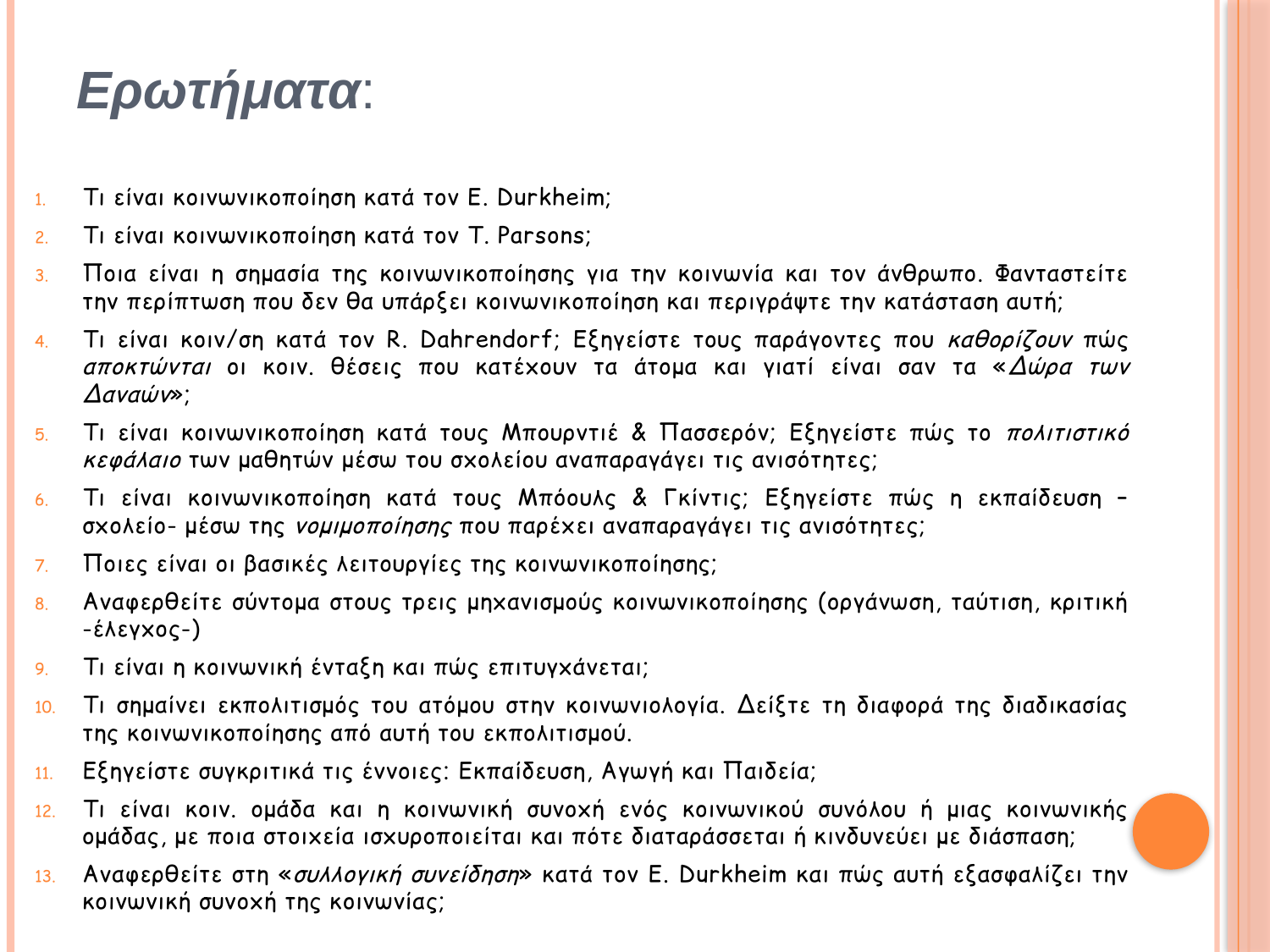

Ερωτήματα:
Τι είναι κοινωνικοποίηση κατά τον E. Durkheim;
Τι είναι κοινωνικοποίηση κατά τον T. Parsons;
Ποια είναι η σημασία της κοινωνικοποίησης για την κοινωνία και τον άνθρωπο. Φανταστείτε την περίπτωση που δεν θα υπάρξει κοινωνικοποίηση και περιγράψτε την κατάσταση αυτή;
Τι είναι κοιν/ση κατά τον R. Dahrendorf; Εξηγείστε τους παράγοντες που καθορίζουν πώς αποκτώνται οι κοιν. θέσεις που κατέχουν τα άτομα και γιατί είναι σαν τα «Δώρα των Δαναών»;
Τι είναι κοινωνικοποίηση κατά τους Μπουρντιέ & Πασσερόν; Εξηγείστε πώς το πολιτιστικό κεφάλαιο των μαθητών μέσω του σχολείου αναπαραγάγει τις ανισότητες;
Τι είναι κοινωνικοποίηση κατά τους Μπόουλς & Γκίντις; Εξηγείστε πώς η εκπαίδευση –σχολείο- μέσω της νομιμοποίησης που παρέχει αναπαραγάγει τις ανισότητες;
Ποιες είναι οι βασικές λειτουργίες της κοινωνικοποίησης;
Αναφερθείτε σύντομα στους τρεις μηχανισμούς κοινωνικοποίησης (οργάνωση, ταύτιση, κριτική -έλεγχος-)
Τι είναι η κοινωνική ένταξη και πώς επιτυγχάνεται;
Τι σημαίνει εκπολιτισμός του ατόμου στην κοινωνιολογία. Δείξτε τη διαφορά της διαδικασίας της κοινωνικοποίησης από αυτή του εκπολιτισμού.
Εξηγείστε συγκριτικά τις έννοιες: Εκπαίδευση, Αγωγή και Παιδεία;
Τι είναι κοιν. ομάδα και η κοινωνική συνοχή ενός κοινωνικού συνόλου ή μιας κοινωνικής ομάδας, με ποια στοιχεία ισχυροποιείται και πότε διαταράσσεται ή κινδυνεύει με διάσπαση;
Αναφερθείτε στη «συλλογική συνείδηση» κατά τον E. Durkheim και πώς αυτή εξασφαλίζει την κοινωνική συνοχή της κοινωνίας;